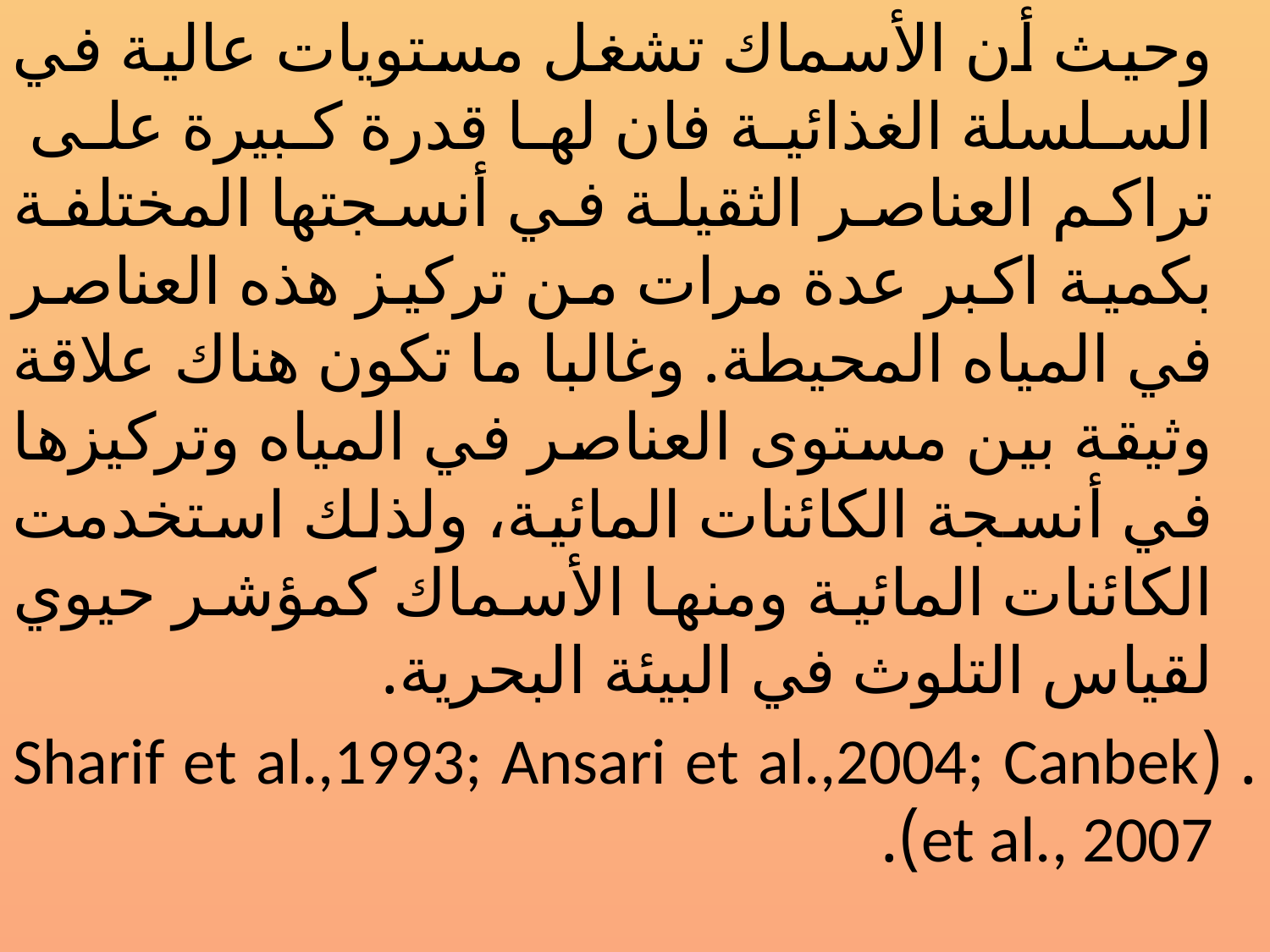

وحيث أن الأسماك تشغل مستويات عالية في السلسلة الغذائية فان لها قدرة كبيرة على  تراكم العناصر الثقيلة في أنسجتها المختلفة بكمية اكبر عدة مرات من تركيز هذه العناصر في المياه المحيطة. وغالبا ما تكون هناك علاقة وثيقة بين مستوى العناصر في المياه وتركيزها في أنسجة الكائنات المائية، ولذلك استخدمت الكائنات المائية ومنها الأسماك كمؤشر حيوي لقياس التلوث في البيئة البحرية.
	. (Sharif et al.,1993; Ansari et al.,2004; Canbek et al., 2007).